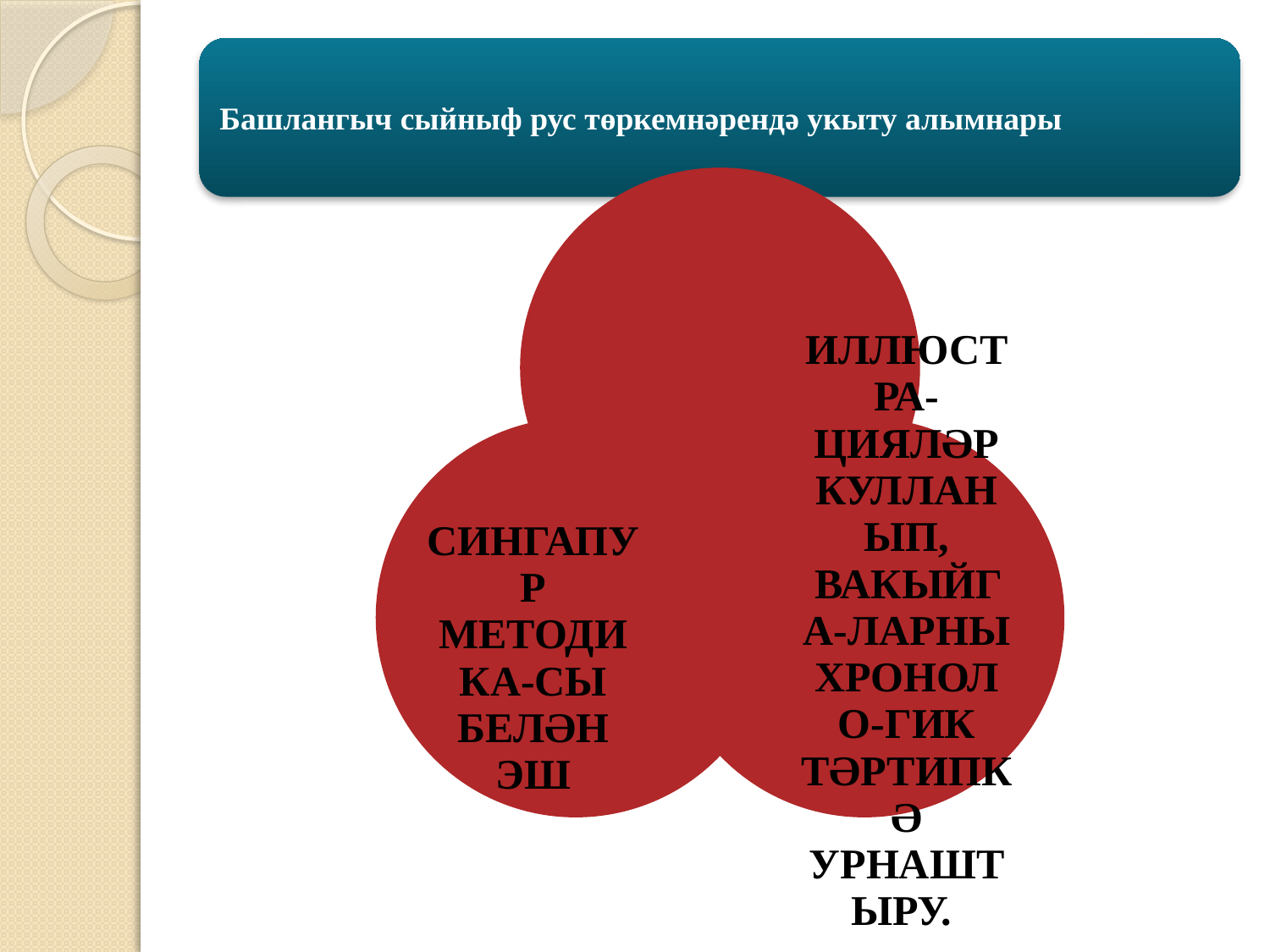

Башлангыч сыйныф рус төркемнәрендә укыту алымнары
ИЛЛЮСТРА-ЦИЯЛӘР КУЛЛАНЫП, ВАКЫЙГА-ЛАРНЫ ХРОНОЛО-ГИК ТӘРТИПКӘ УРНАШТЫРУ.
 СИНГАПУР МЕТОДИКА-СЫ БЕЛӘН ЭШ